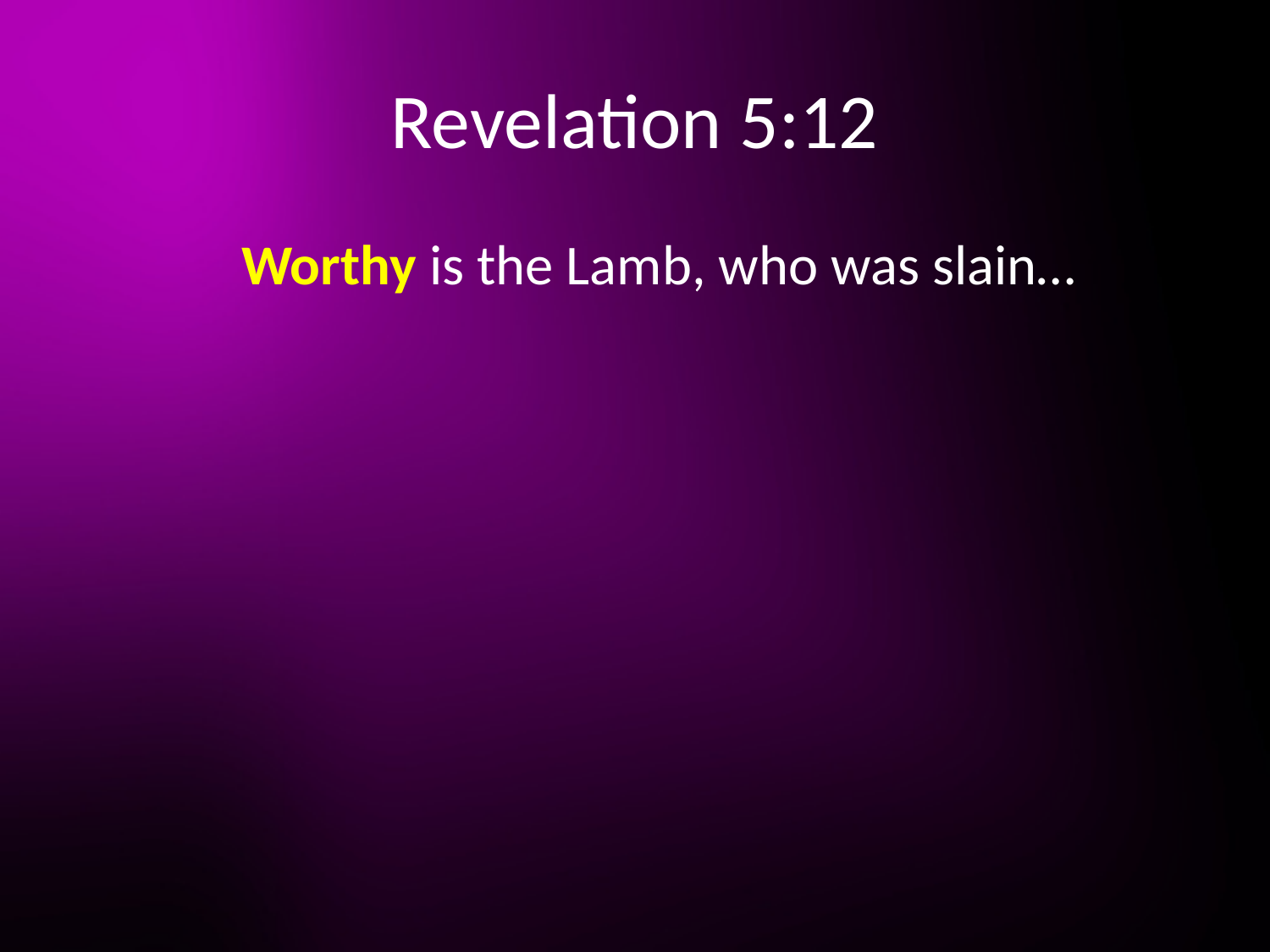

# Revelation 5:12
	Worthy is the Lamb, who was slain…